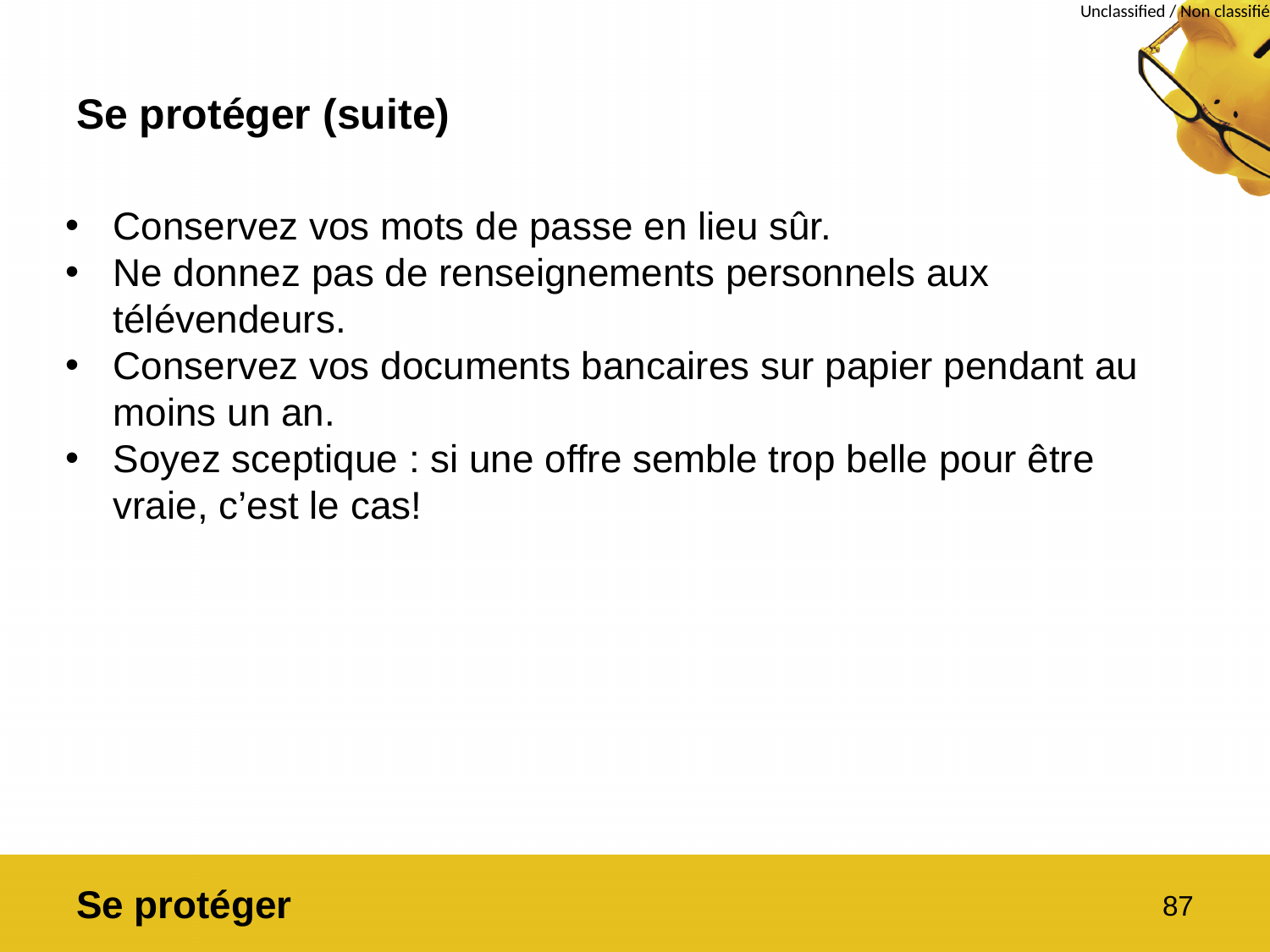

# Se protéger (suite)

Conservez vos mots de passe en lieu sûr.
Ne donnez pas de renseignements personnels aux télévendeurs.
Conservez vos documents bancaires sur papier pendant au moins un an.
Soyez sceptique : si une offre semble trop belle pour être vraie, c’est le cas!

Se protéger
87